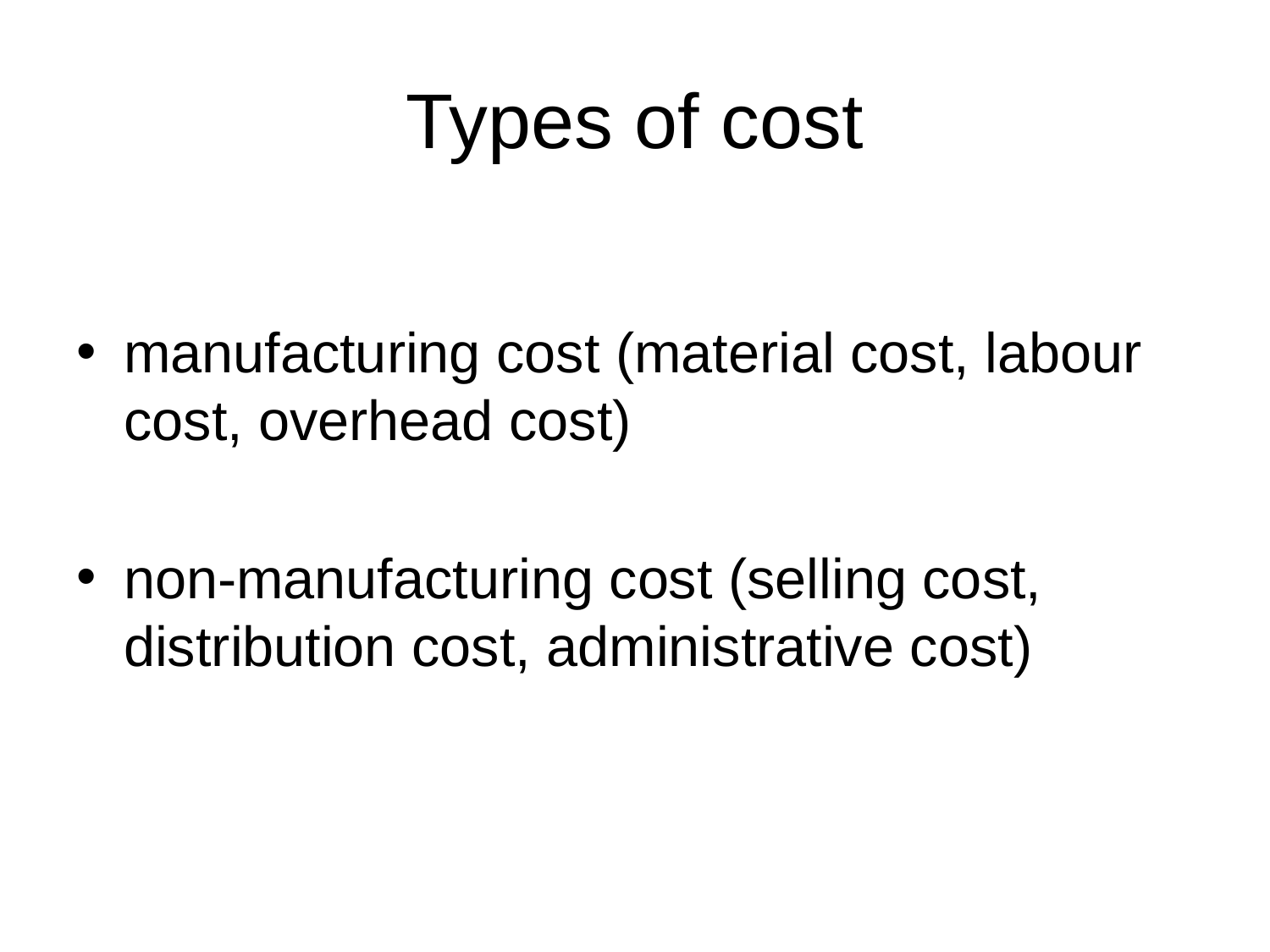

# Types of cost
manufacturing cost (material cost, labour cost, overhead cost)

non-manufacturing cost (selling cost, distribution cost, administrative cost)